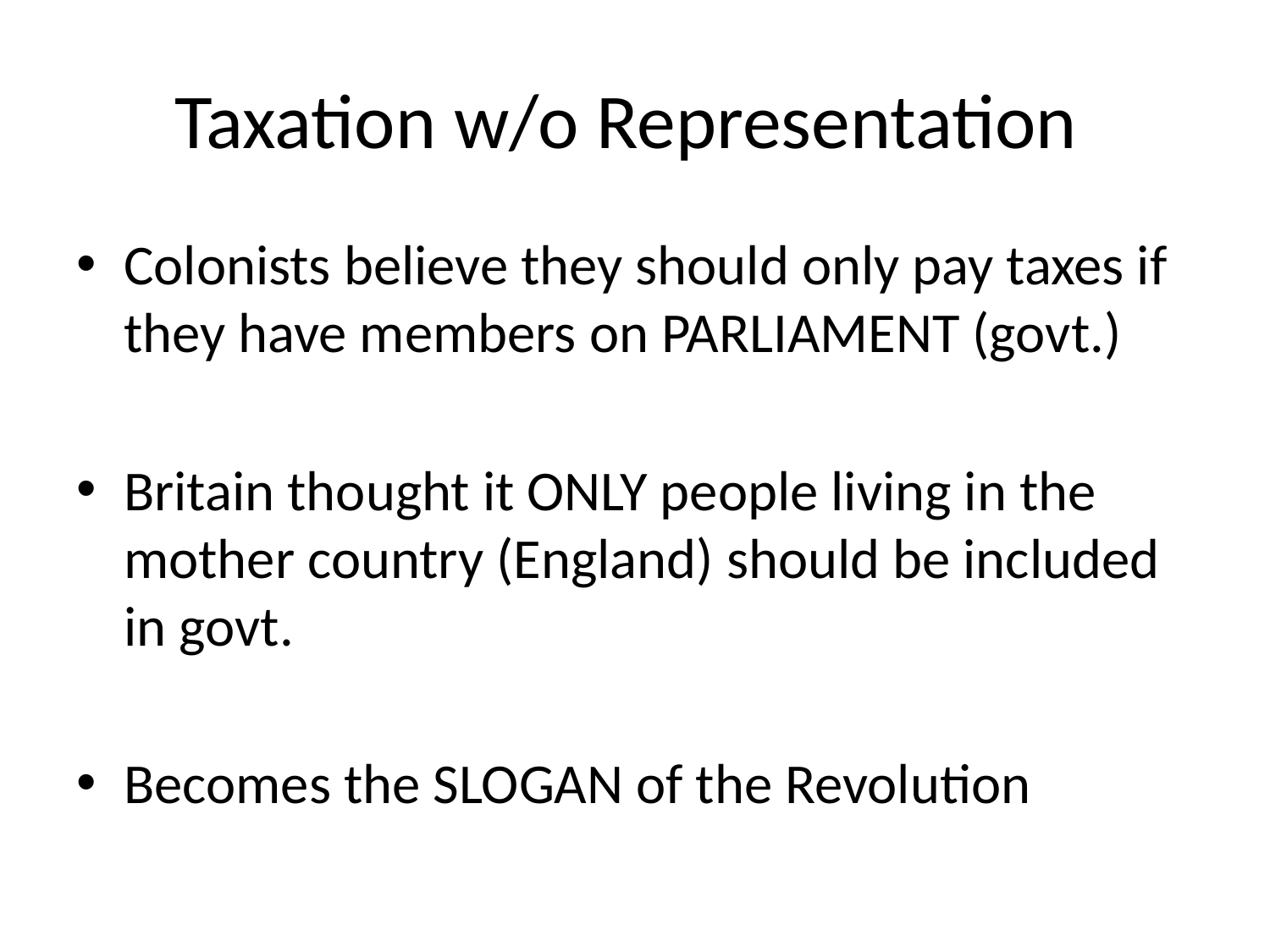

# Taxation w/o Representation
Colonists believe they should only pay taxes if they have members on PARLIAMENT (govt.)

Britain thought it ONLY people living in the mother country (England) should be included in govt.

Becomes the SLOGAN of the Revolution